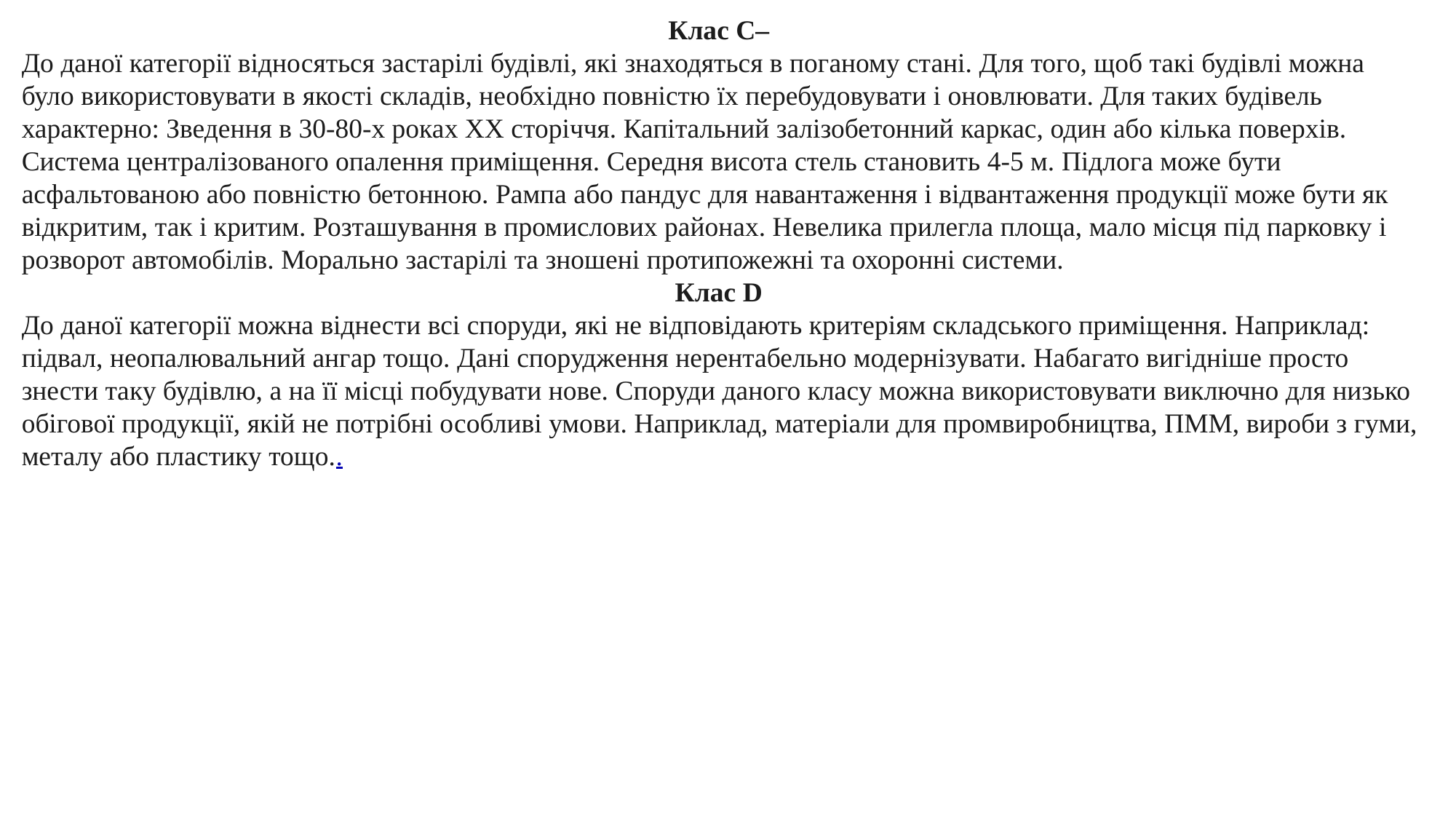

Клас C–
До даної категорії відносяться застарілі будівлі, які знаходяться в поганому стані. Для того, щоб такі будівлі можна було використовувати в якості складів, необхідно повністю їх перебудовувати і оновлювати. Для таких будівель характерно: Зведення в 30-80-х роках ХХ сторіччя. Капітальний залізобетонний каркас, один або кілька поверхів. Система централізованого опалення приміщення. Середня висота стель становить 4-5 м. Підлога може бути асфальтованою або повністю бетонною. Рампа або пандус для навантаження і відвантаження продукції може бути як відкритим, так і критим. Розташування в промислових районах. Невелика прилегла площа, мало місця під парковку і розворот автомобілів. Морально застарілі та зношені протипожежні та охоронні системи.
Клас D
До даної категорії можна віднести всі споруди, які не відповідають критеріям складського приміщення. Наприклад: підвал, неопалювальний ангар тощо. Дані спорудження нерентабельно модернізувати. Набагато вигідніше просто знести таку будівлю, а на її місці побудувати нове. Споруди даного класу можна використовувати виключно для низько обігової продукції, якій не потрібні особливі умови. Наприклад, матеріали для промвиробництва, ПММ, вироби з гуми, металу або пластику тощо..